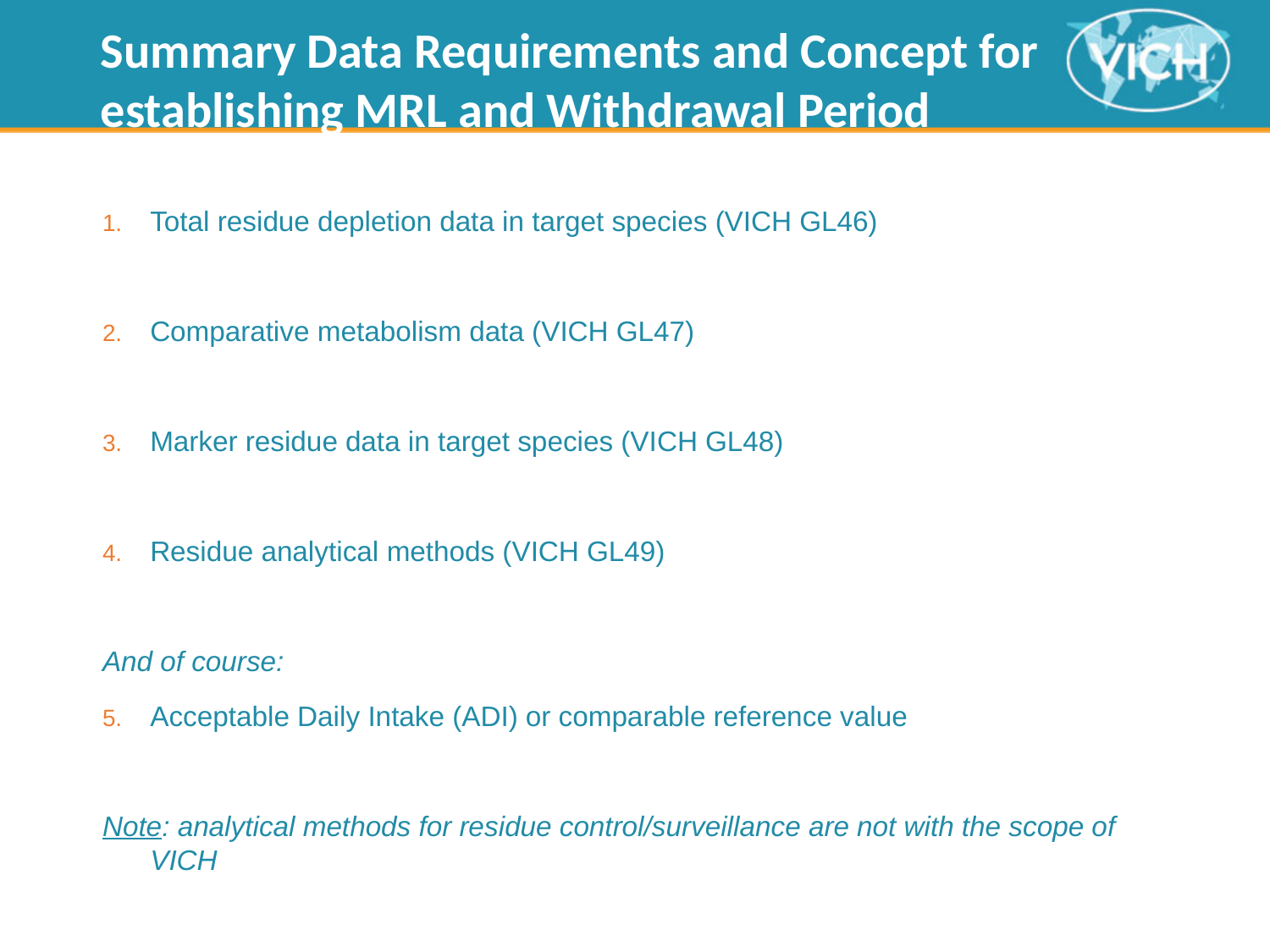

43
Summary Data Requirements and Concept for establishing MRL and Withdrawal Period

Total residue depletion data in target species (VICH GL46)

Comparative metabolism data (VICH GL47)

Marker residue data in target species (VICH GL48)

Residue analytical methods (VICH GL49)

And of course:
Acceptable Daily Intake (ADI) or comparable reference value

Note: analytical methods for residue control/surveillance are not with the scope of VICH